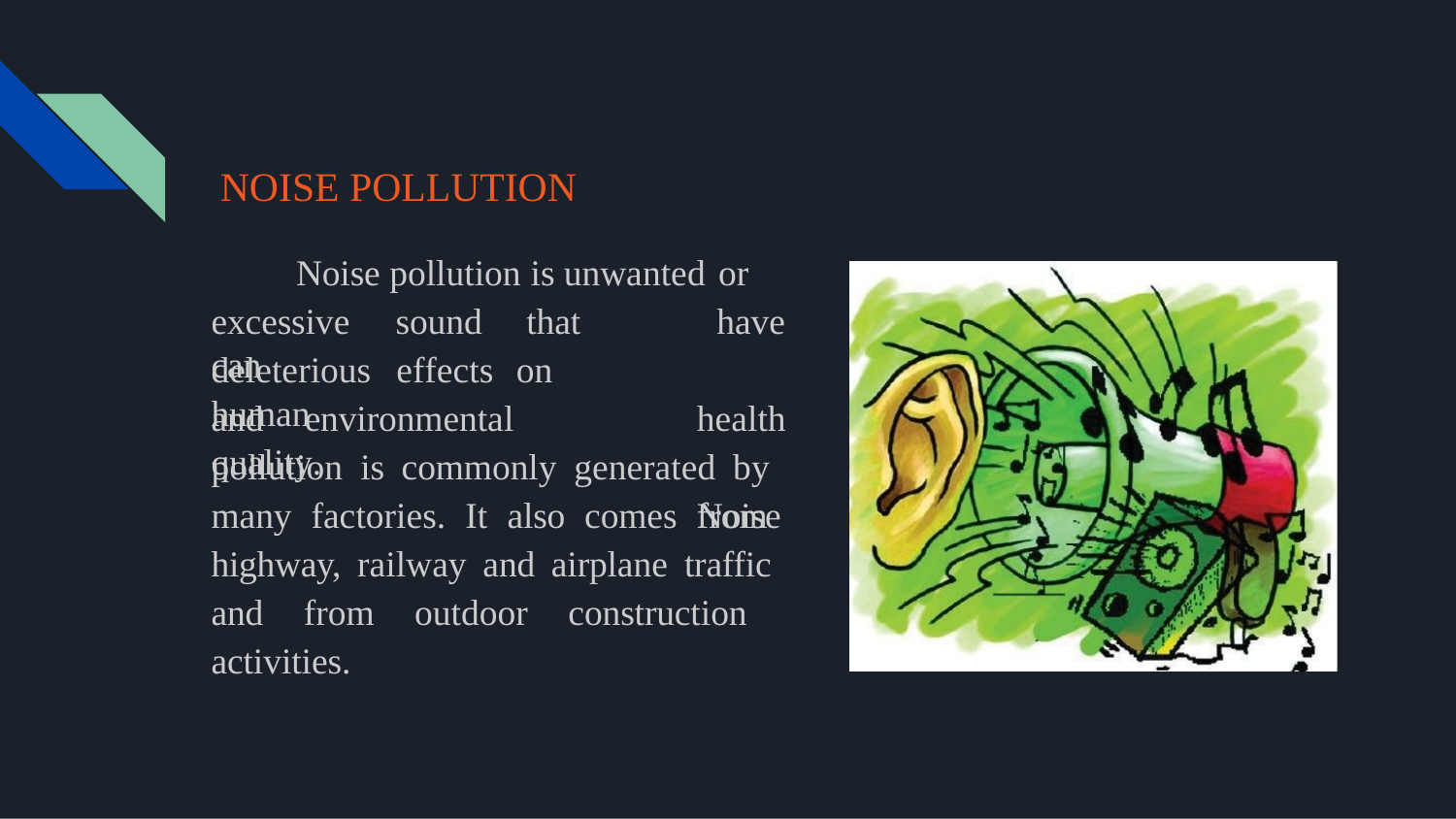

# NOISE POLLUTION
Noise pollution is unwanted or

have  health  Noise
excessive	sound	that	can
deleterious	effects	on	human
and	environmental	quality.
pollution is commonly generated by  many factories. It also comes from  highway, railway and airplane traffic  and from outdoor construction  activities.